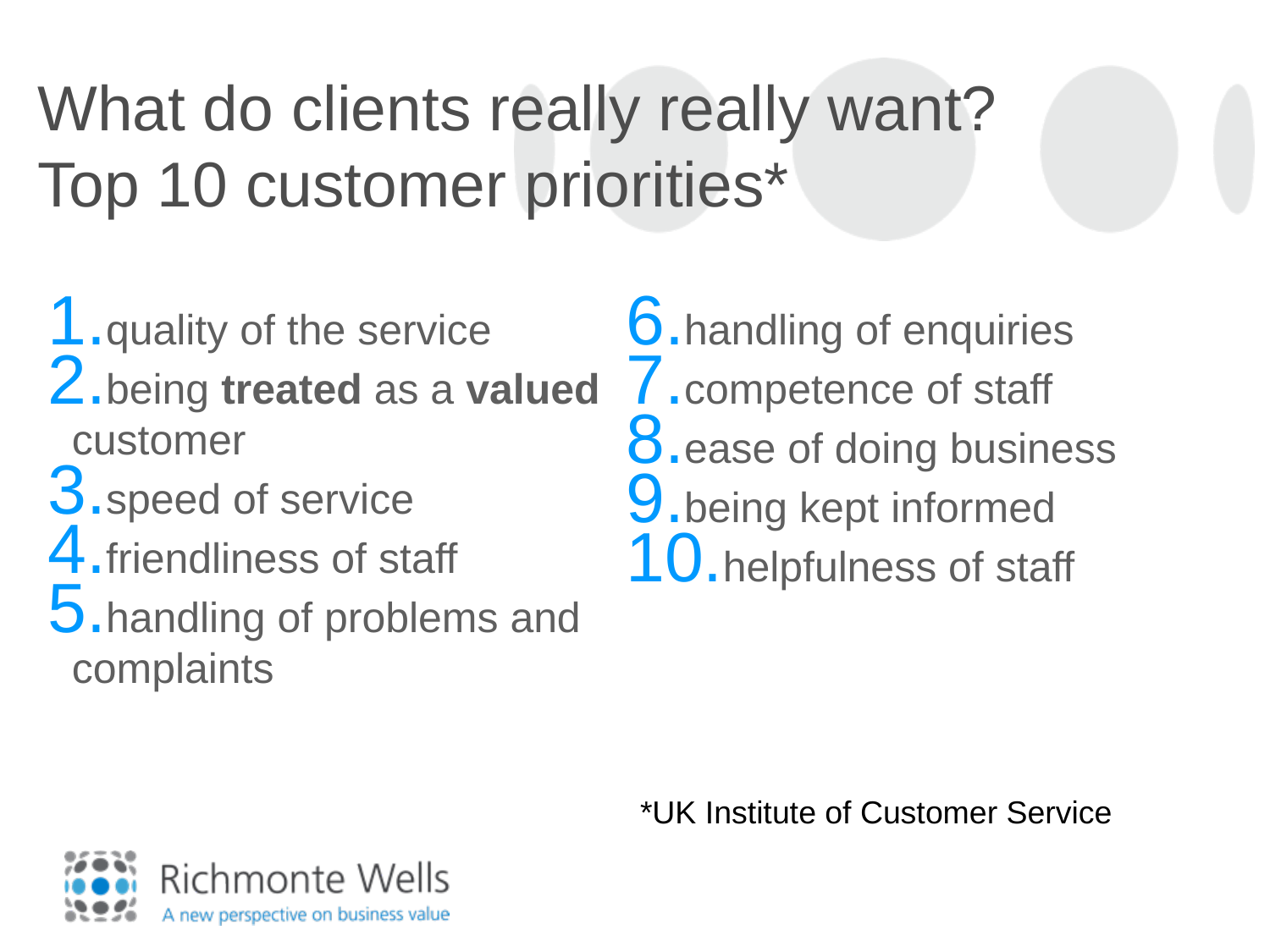

# What do clients really really want? Top 10 customer priorities*
quality of the service
being treated as a valued customer
speed of service
friendliness of staff
handling of problems and complaints
handling of enquiries
competence of staff
ease of doing business
being kept informed
helpfulness of staff
*UK Institute of Customer Service